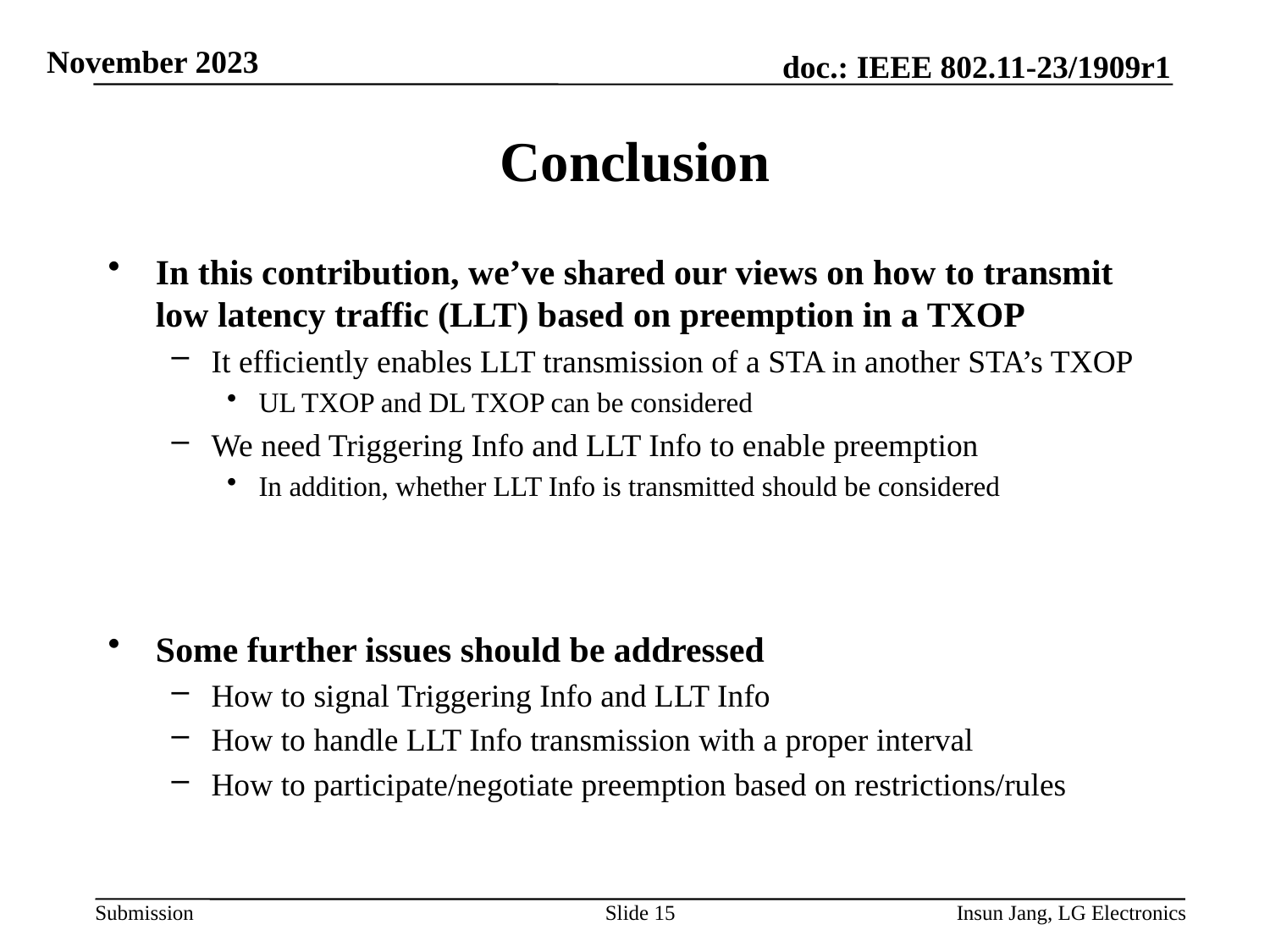

# Conclusion
In this contribution, we’ve shared our views on how to transmit low latency traffic (LLT) based on preemption in a TXOP
It efficiently enables LLT transmission of a STA in another STA’s TXOP
UL TXOP and DL TXOP can be considered
We need Triggering Info and LLT Info to enable preemption
In addition, whether LLT Info is transmitted should be considered

Some further issues should be addressed
How to signal Triggering Info and LLT Info
How to handle LLT Info transmission with a proper interval
How to participate/negotiate preemption based on restrictions/rules

Slide 15
Insun Jang, LG Electronics